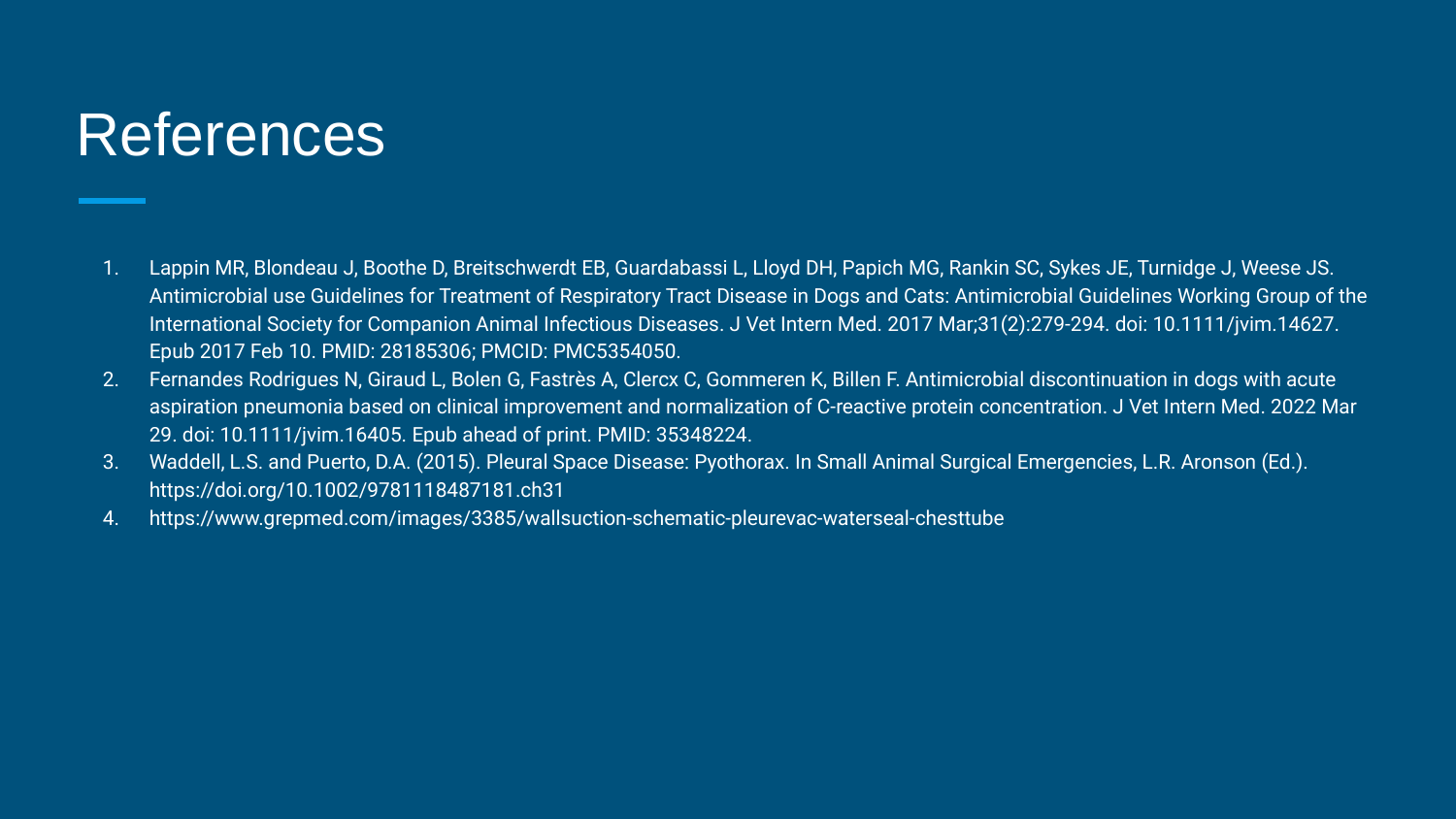

# References
Lappin MR, Blondeau J, Boothe D, Breitschwerdt EB, Guardabassi L, Lloyd DH, Papich MG, Rankin SC, Sykes JE, Turnidge J, Weese JS. Antimicrobial use Guidelines for Treatment of Respiratory Tract Disease in Dogs and Cats: Antimicrobial Guidelines Working Group of the International Society for Companion Animal Infectious Diseases. J Vet Intern Med. 2017 Mar;31(2):279-294. doi: 10.1111/jvim.14627. Epub 2017 Feb 10. PMID: 28185306; PMCID: PMC5354050.
Fernandes Rodrigues N, Giraud L, Bolen G, Fastrès A, Clercx C, Gommeren K, Billen F. Antimicrobial discontinuation in dogs with acute aspiration pneumonia based on clinical improvement and normalization of C-reactive protein concentration. J Vet Intern Med. 2022 Mar 29. doi: 10.1111/jvim.16405. Epub ahead of print. PMID: 35348224.
Waddell, L.S. and Puerto, D.A. (2015). Pleural Space Disease: Pyothorax. In Small Animal Surgical Emergencies, L.R. Aronson (Ed.). https://doi.org/10.1002/9781118487181.ch31
https://www.grepmed.com/images/3385/wallsuction-schematic-pleurevac-waterseal-chesttube